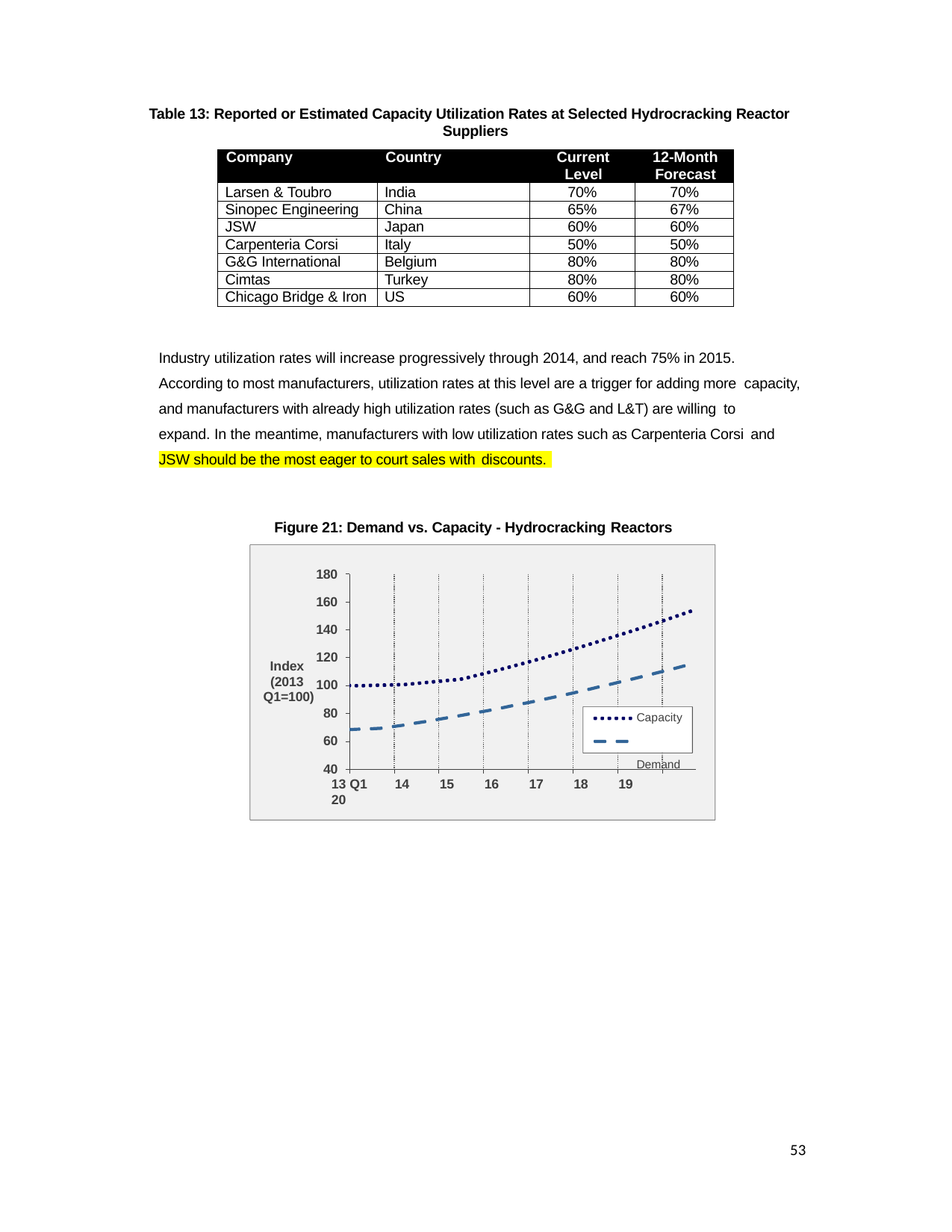

Table 13: Reported or Estimated Capacity Utilization Rates at Selected Hydrocracking Reactor  Suppliers
| Company Country Current 12-Month Level Forecast |  |  |  |
| --- | --- | --- | --- |
| Larsen & Toubro | India | 70% | 70% |
| Sinopec Engineering | China | 65% | 67% |
| JSW | Japan | 60% | 60% |
| Carpenteria Corsi | Italy | 50% | 50% |
| G&G International | Belgium | 80% | 80% |
| Cimtas | Turkey | 80% | 80% |
| Chicago Bridge & Iron | US | 60% | 60% |
Industry utilization rates will increase progressively through 2014, and reach 75% in 2015.  According to most manufacturers, utilization rates at this level are a trigger for adding more  capacity, and manufacturers with already high utilization rates (such as G&G and L&T) are willing to
expand. In the meantime, manufacturers with low utilization rates such as Carpenteria Corsi and
JSW should be the most eager to court sales with discounts.
Figure 21: Demand vs. Capacity - Hydrocracking Reactors

180
160
140

120
100
80
60

Index  (2013  Q1=100)

Capacity  Demand

40
13 Q1	14	15	16	17	18	19 	20

53